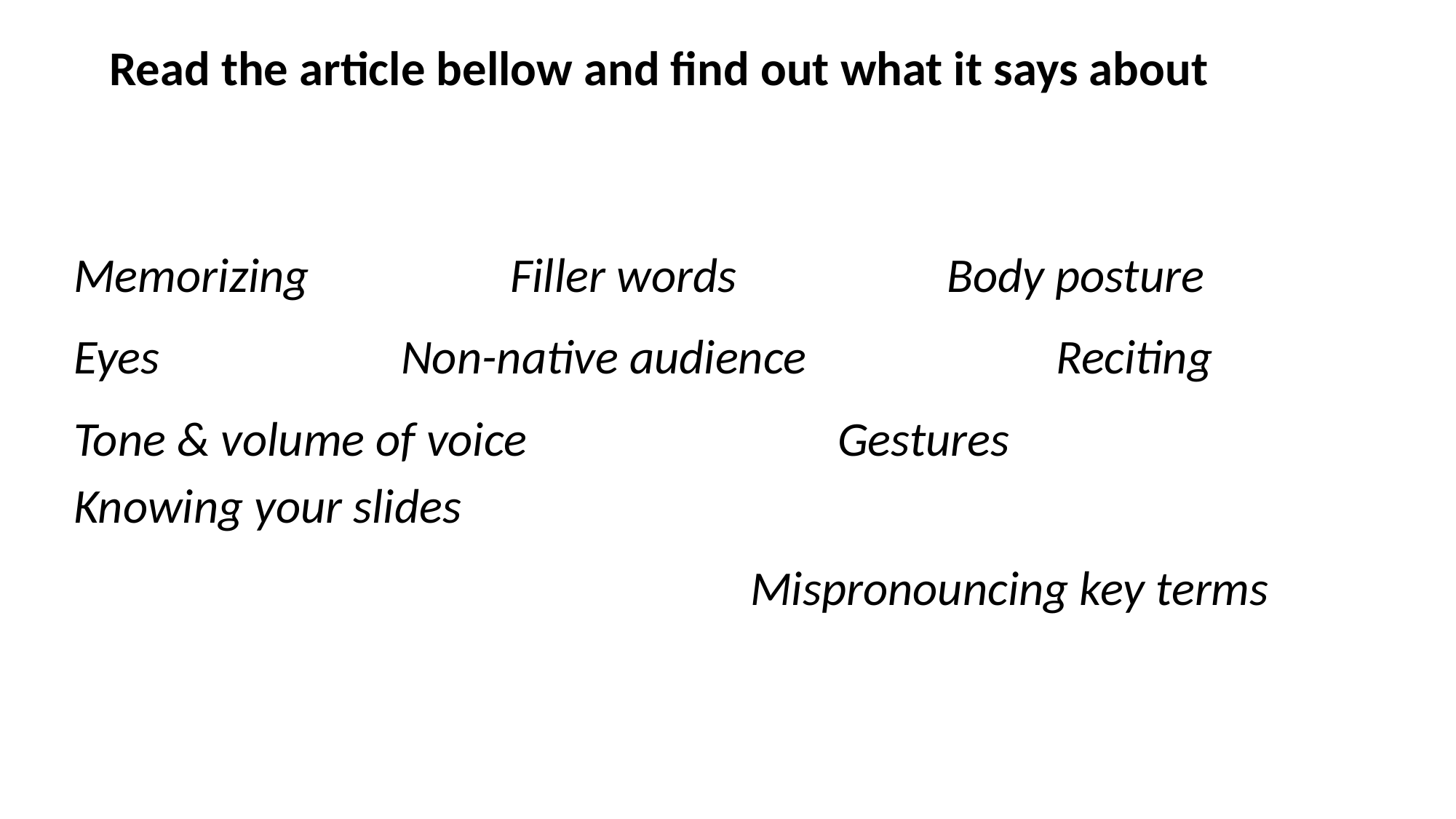

# Read the article bellow and find out what it says about

Memorizing		Filler words		Body posture
Eyes			Non-native audience			Reciting
Tone & volume of voice			Gestures			Knowing your slides
                                                              Mispronouncing key terms